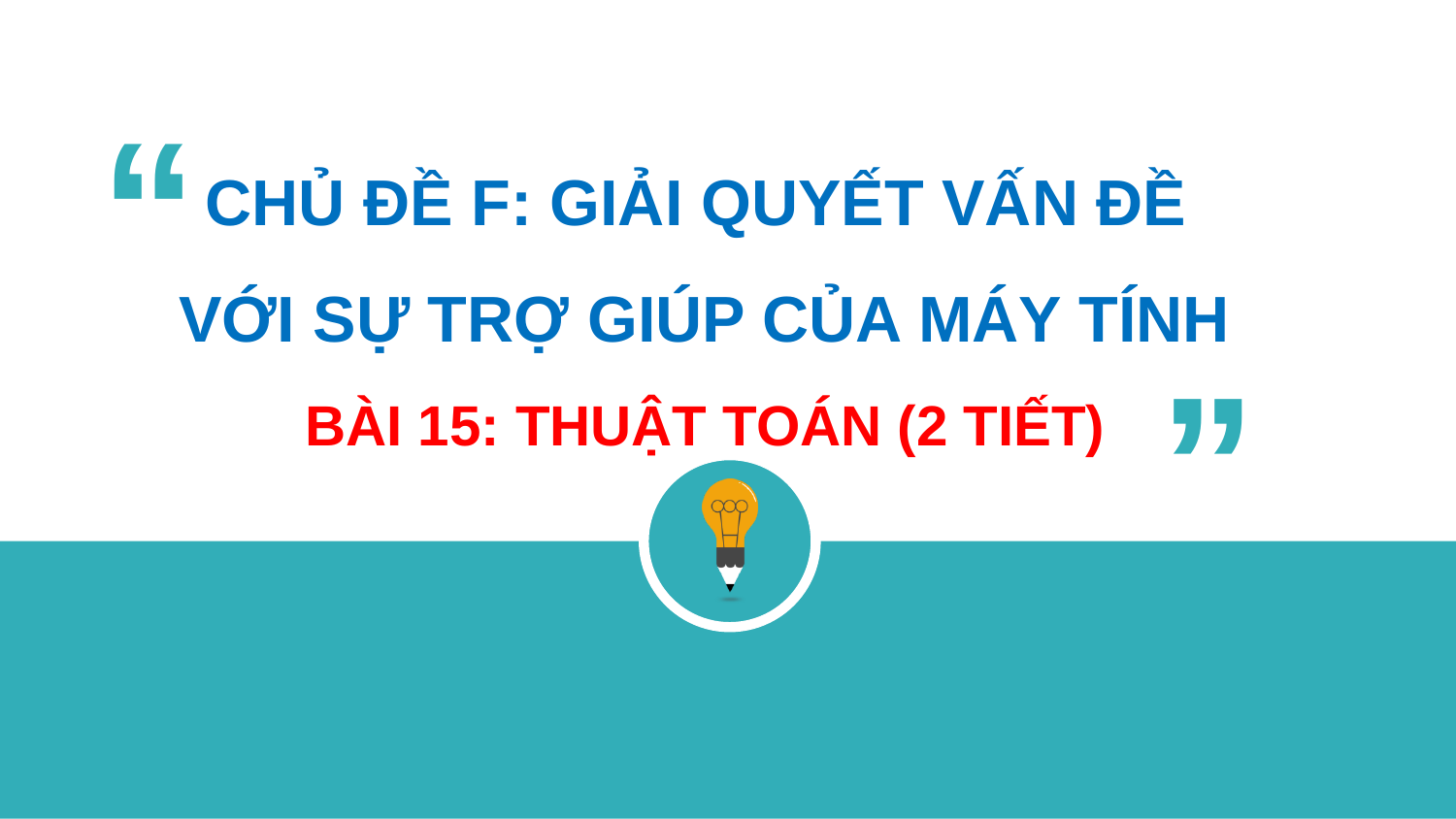

“
CHỦ ĐỀ F: GIẢI QUYẾT VẤN ĐỀ
VỚI SỰ TRỢ GIÚP CỦA MÁY TÍNH
BÀI 15: THUẬT TOÁN (2 TIẾT)
“